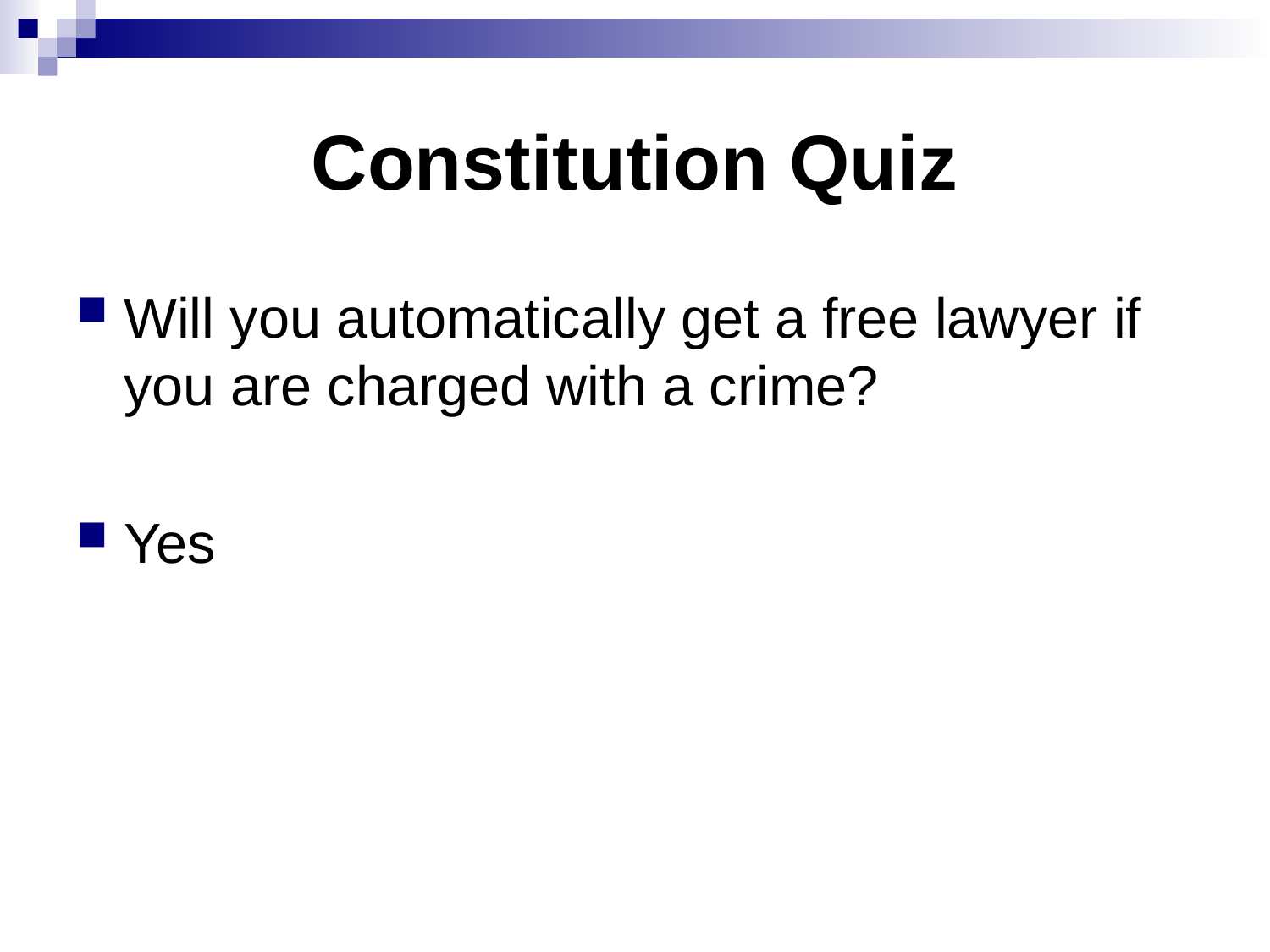

# Constitution Quiz
Will you automatically get a free lawyer if you are charged with a crime?

Yes